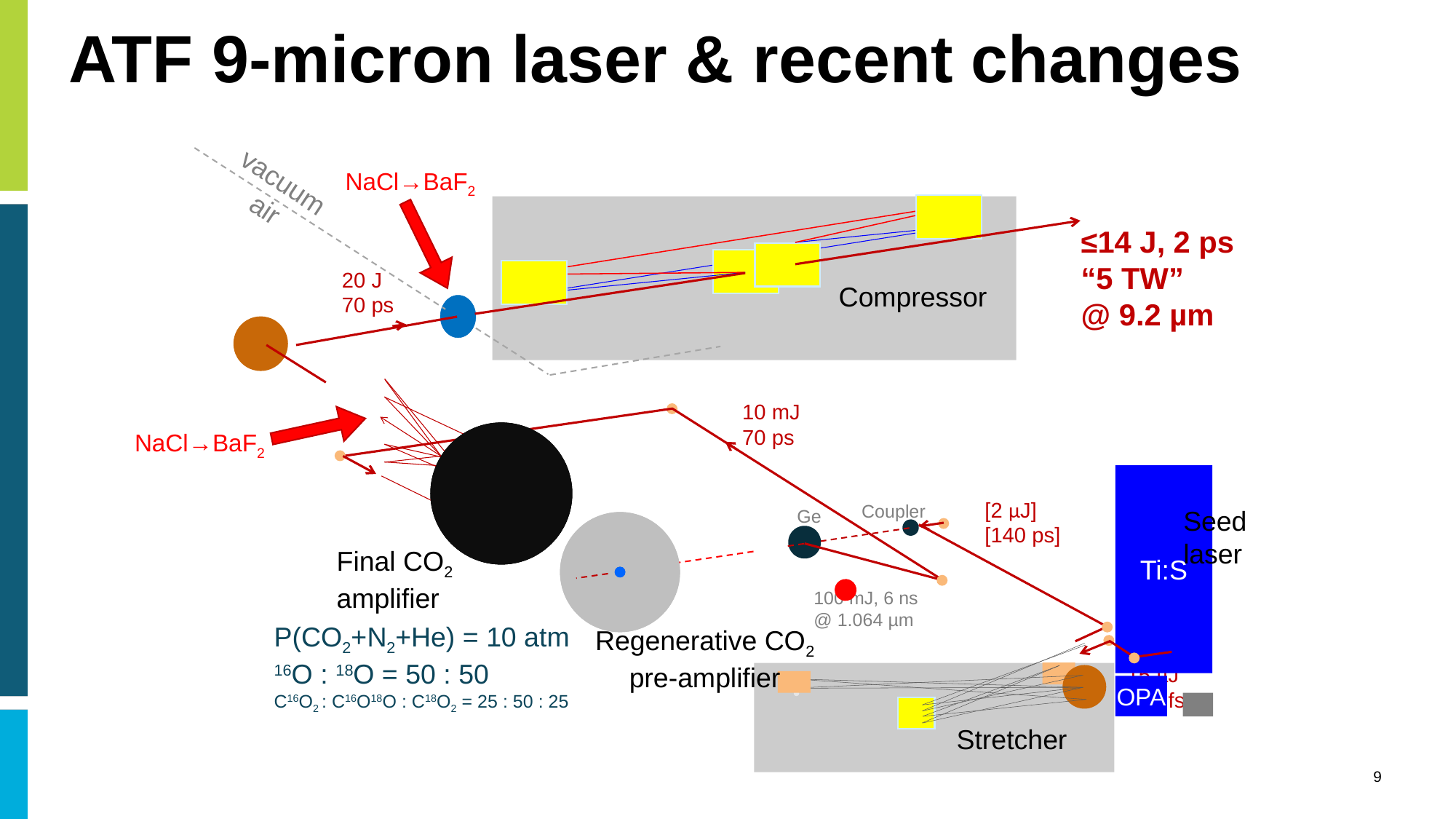

# ATF 9-micron laser & recent changes

vacuum
air

≤14 J, 2 ps
“5 TW”
@ 9.2 µm

20 J
70 ps
Compressor

10 mJ
70 ps

Ti:S

OPA

[2 μJ]
[140 ps]
Coupler
Seed
laser
Ge

Final CO2
amplifier

100 mJ, 6 ns @ 1.064 µm

P(CO2+N2+He) = 10 atm
16O : 18O = 50 : 50
C16O2 : C16O18O : C18O2 = 25 : 50 : 25

Regenerative CO2
pre-amplifier

osc

15 μJ
350 fs

Stretcher
NaCl→BaF2

NaCl→BaF2
9